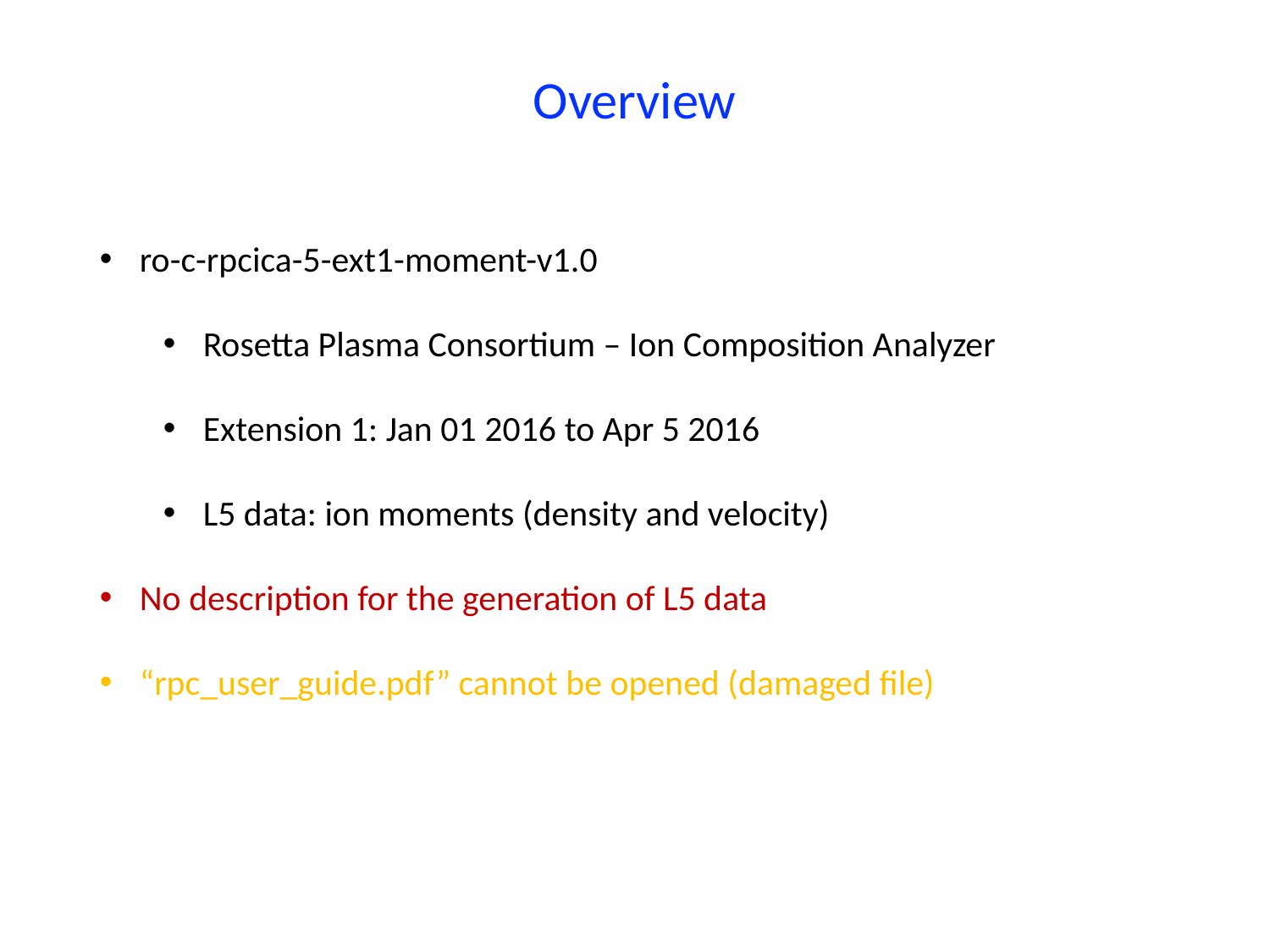

# Overview
ro-c-rpcica-5-ext1-moment-v1.0

Rosetta Plasma Consortium – Ion Composition Analyzer

Extension 1: Jan 01 2016 to Apr 5 2016

L5 data: ion moments (density and velocity)

No description for the generation of L5 data

“rpc_user_guide.pdf” cannot be opened (damaged file)